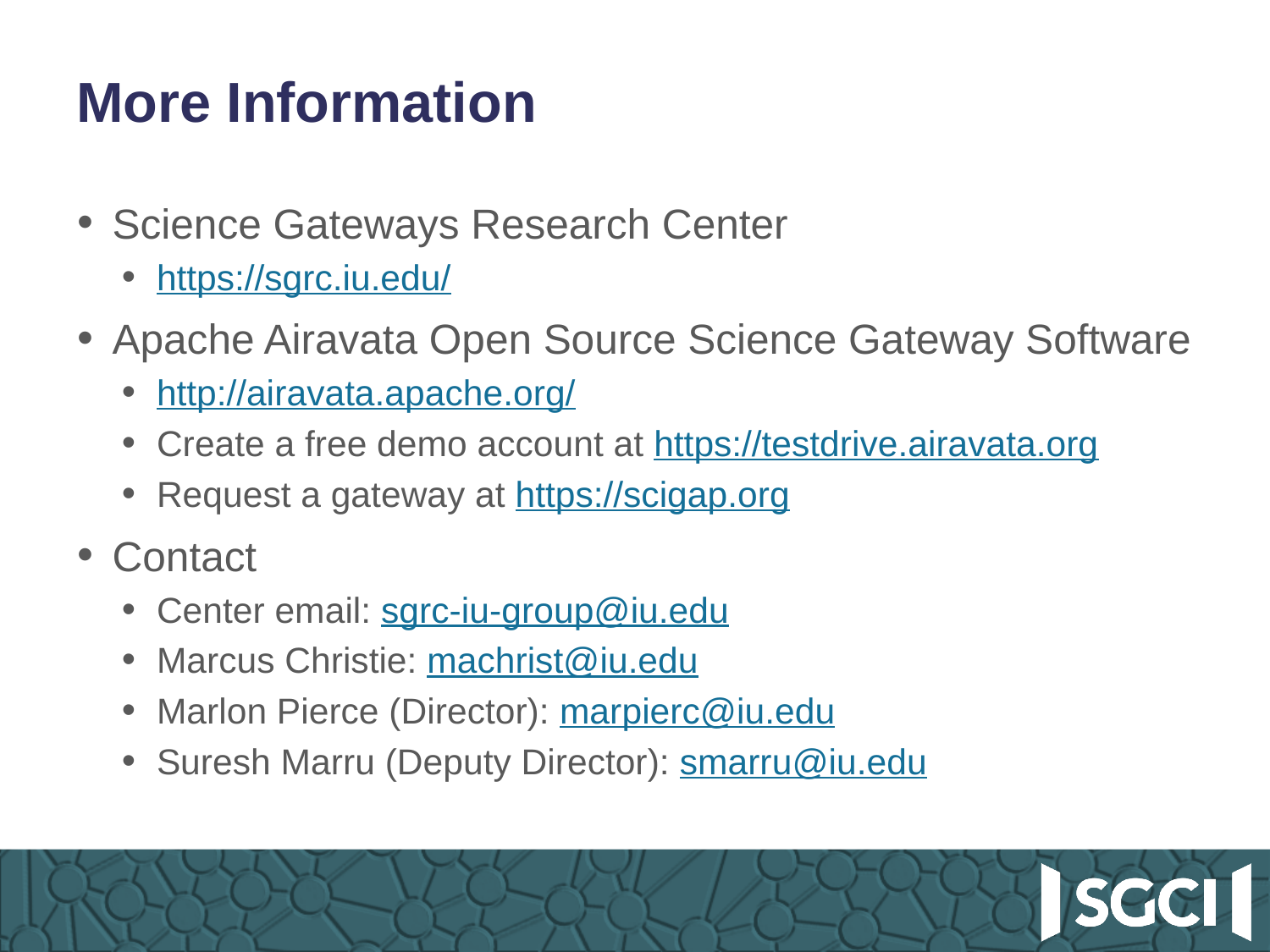

# More Information
Science Gateways Research Center
https://sgrc.iu.edu/
Apache Airavata Open Source Science Gateway Software
http://airavata.apache.org/
Create a free demo account at https://testdrive.airavata.org
Request a gateway at https://scigap.org
Contact
Center email: sgrc-iu-group@iu.edu
Marcus Christie: machrist@iu.edu
Marlon Pierce (Director): marpierc@iu.edu
Suresh Marru (Deputy Director): smarru@iu.edu